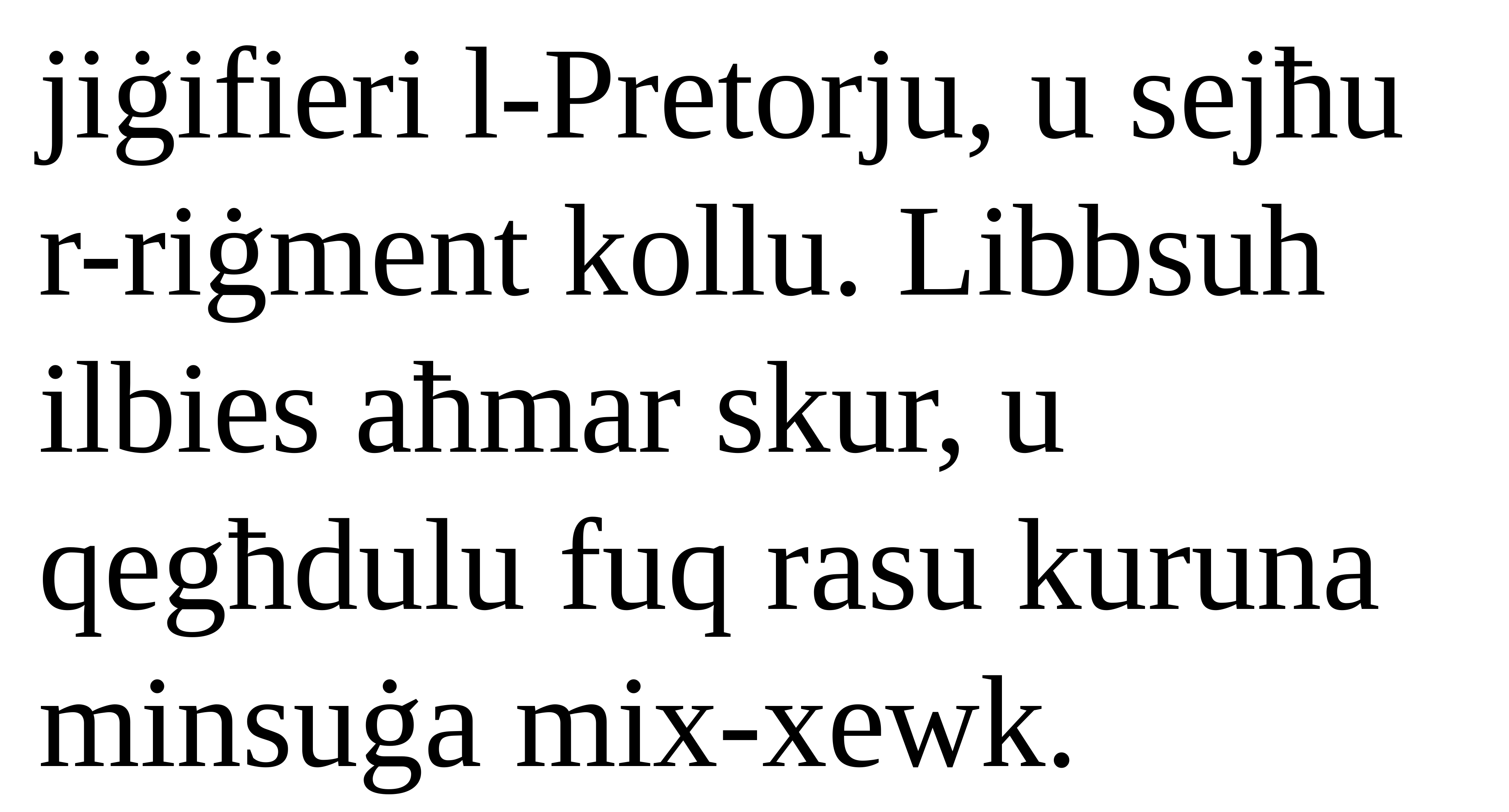

jiġifieri l-Pretorju, u sejħu r-riġment kollu. Libbsuh ilbies aħmar skur, u qegħdulu fuq rasu kuruna minsuġa mix-xewk.